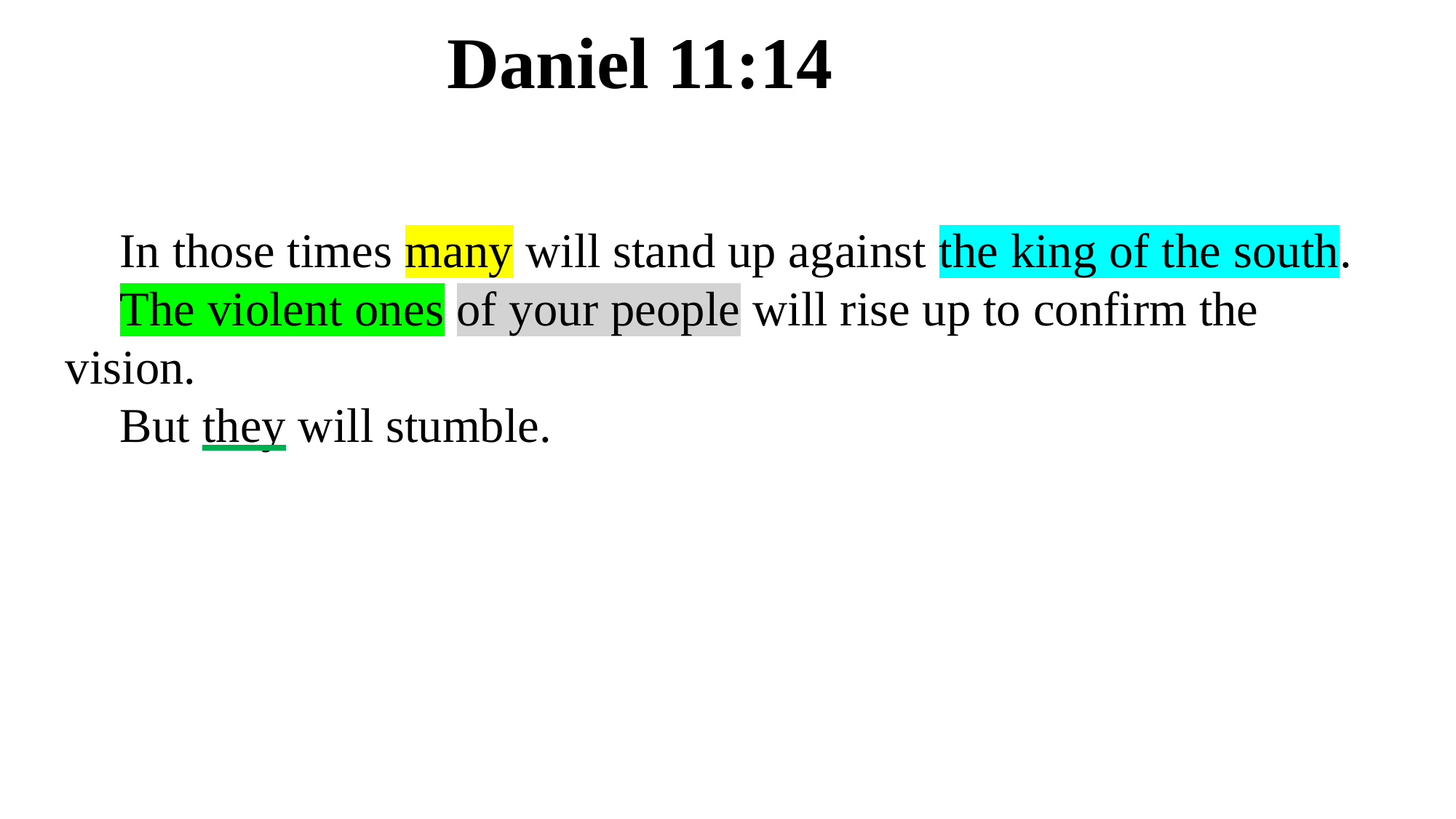

Daniel 11:14

In those times many will stand up against the king of the south.
The violent ones of your people will rise up to confirm the vision.
But they will stumble.